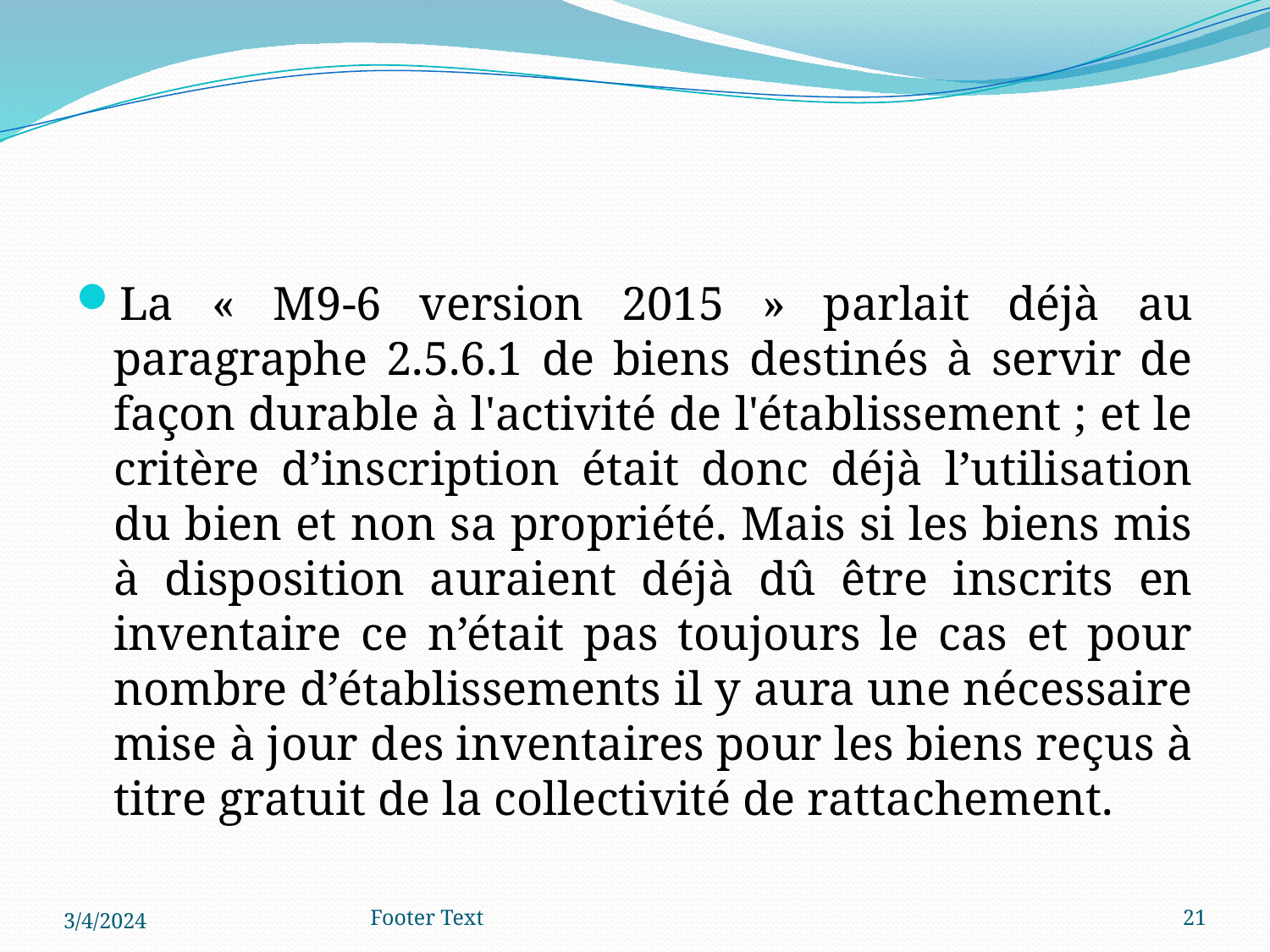

#
La « M9-6 version 2015 » parlait déjà au paragraphe 2.5.6.1 de biens destinés à servir de façon durable à l'activité de l'établissement ; et le critère d’inscription était donc déjà l’utilisation du bien et non sa propriété. Mais si les biens mis à disposition auraient déjà dû être inscrits en inventaire ce n’était pas toujours le cas et pour nombre d’établissements il y aura une nécessaire mise à jour des inventaires pour les biens reçus à titre gratuit de la collectivité de rattachement.

3/4/2024
Footer Text
21